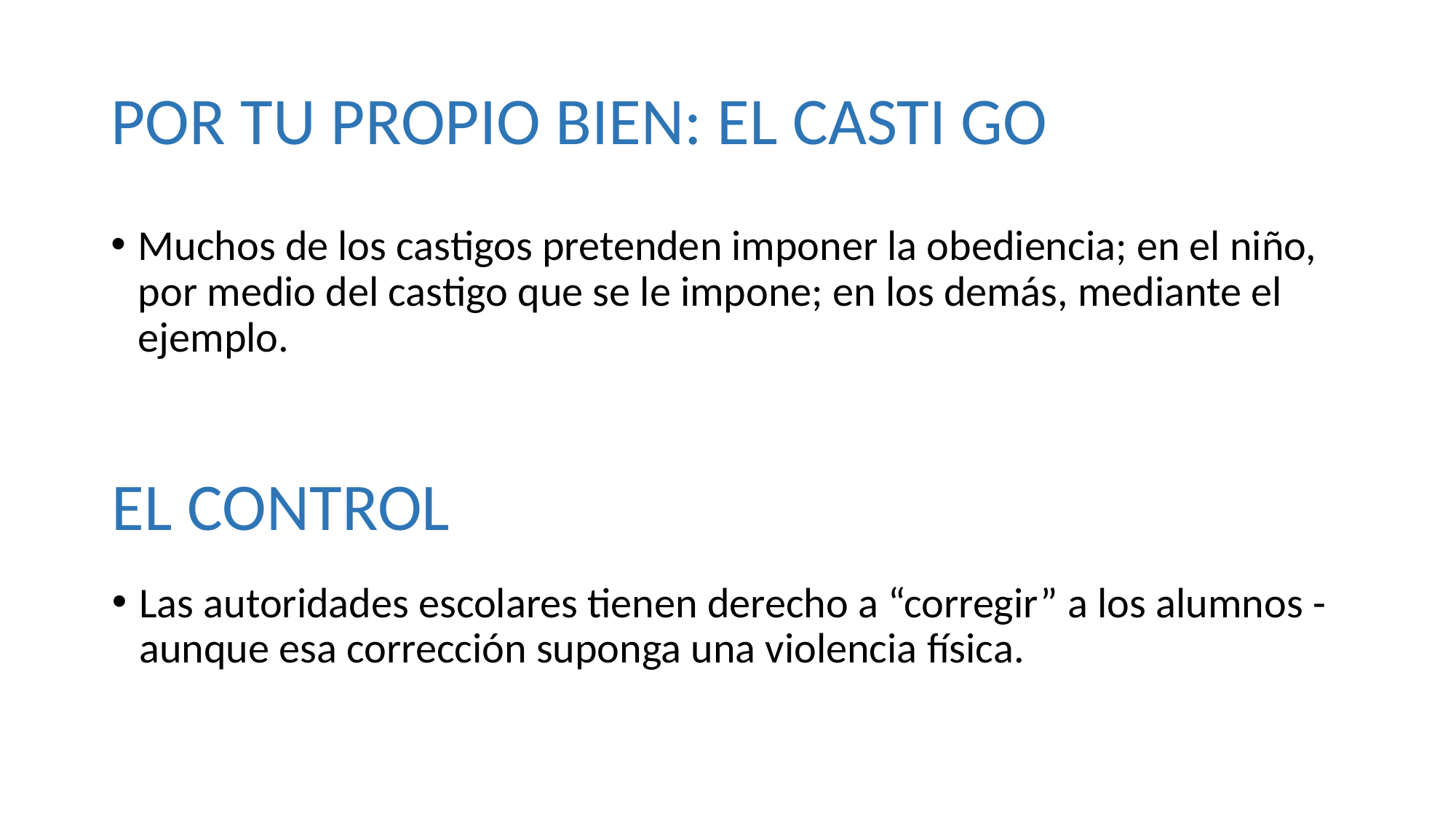

# POR TU PROPIO BIEN: EL CASTI GO
Muchos de los castigos pretenden imponer la obediencia; en el niño, por medio del castigo que se le impone; en los demás, mediante el ejemplo.

EL CONTROL
Las autoridades escolares tienen derecho a “corregir” a los alumnos -aunque esa corrección suponga una violencia física.